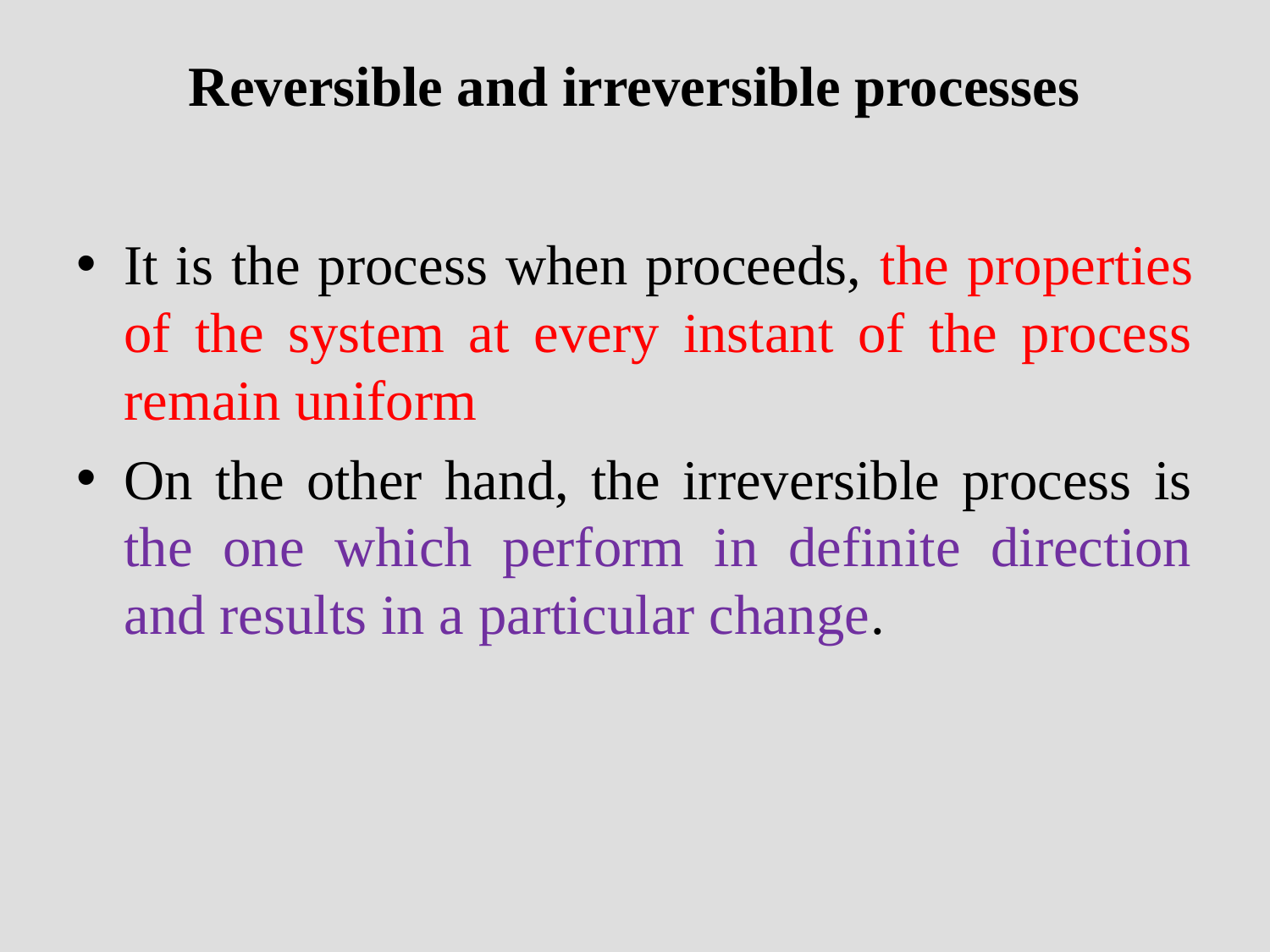

# Reversible and irreversible processes
It is the process when proceeds, the properties of the system at every instant of the process remain uniform
On the other hand, the irreversible process is the one which perform in definite direction and results in a particular change.